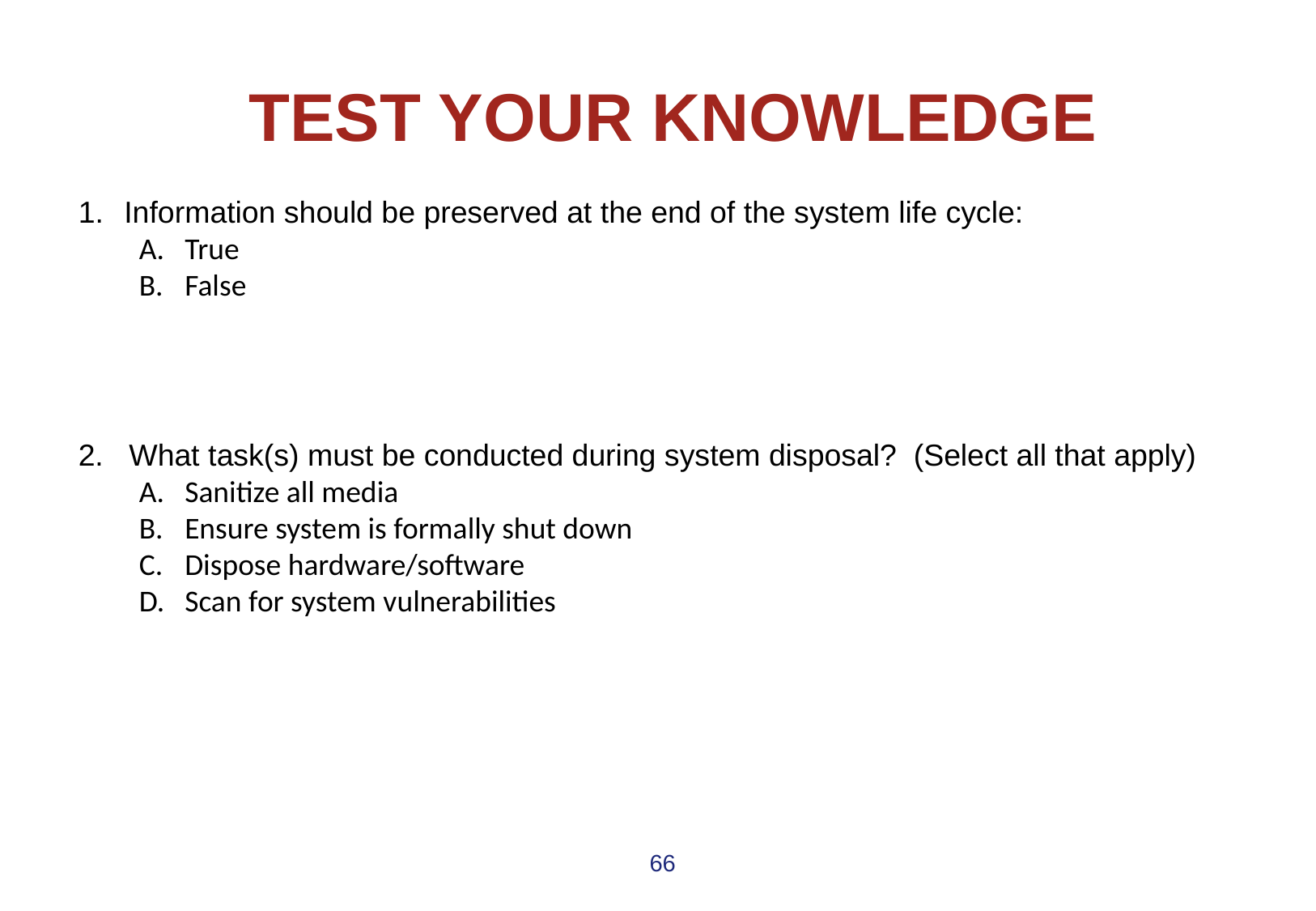

# TEST YOUR KNOWLEDGE
Information should be preserved at the end of the system life cycle:
True
False

2.   What task(s) must be conducted during system disposal?  (Select all that apply)
Sanitize all media
Ensure system is formally shut down
Dispose hardware/software
Scan for system vulnerabilities

66